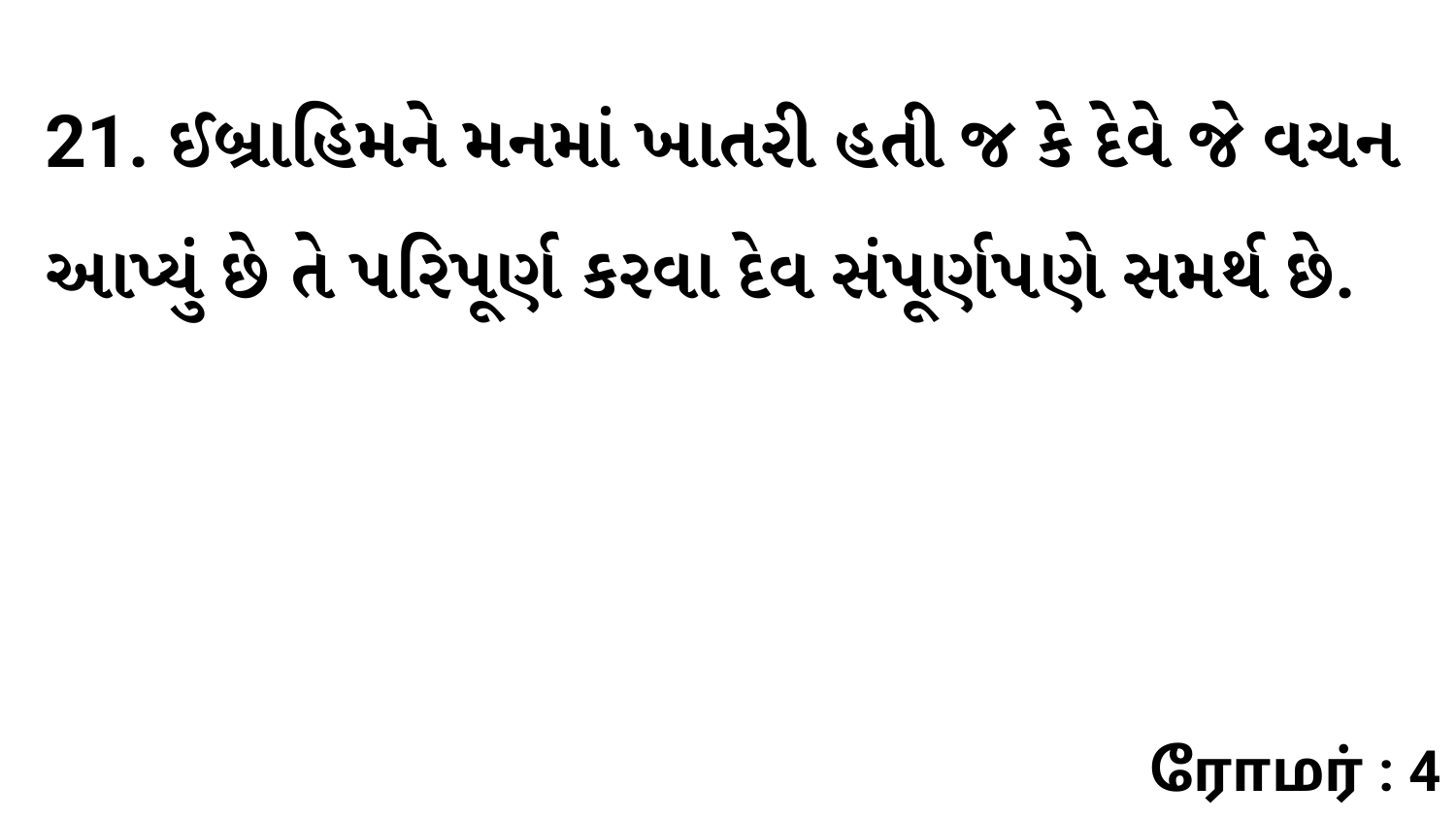

21. ઈબ્રાહિમને મનમાં ખાતરી હતી જ કે દેવે જે વચન આપ્યું છે તે પરિપૂર્ણ કરવા દેવ સંપૂર્ણપણે સમર્થ છે.
ரோமர் : 4